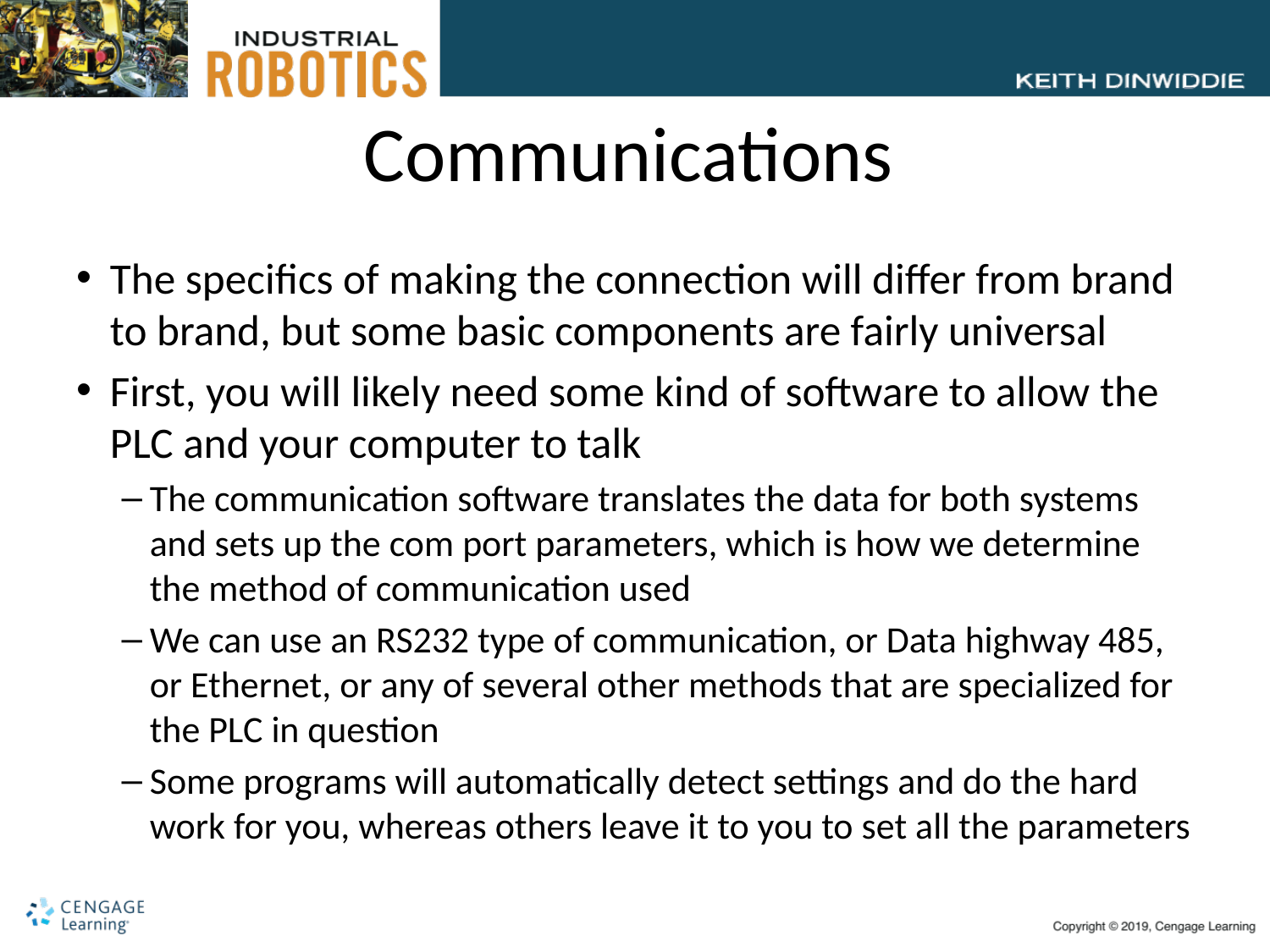

# Communications
The specifics of making the connection will differ from brand to brand, but some basic components are fairly universal
First, you will likely need some kind of software to allow the PLC and your computer to talk
The communication software translates the data for both systems and sets up the com port parameters, which is how we determine the method of communication used
We can use an RS232 type of communication, or Data highway 485, or Ethernet, or any of several other methods that are specialized for the PLC in question
Some programs will automatically detect settings and do the hard work for you, whereas others leave it to you to set all the parameters